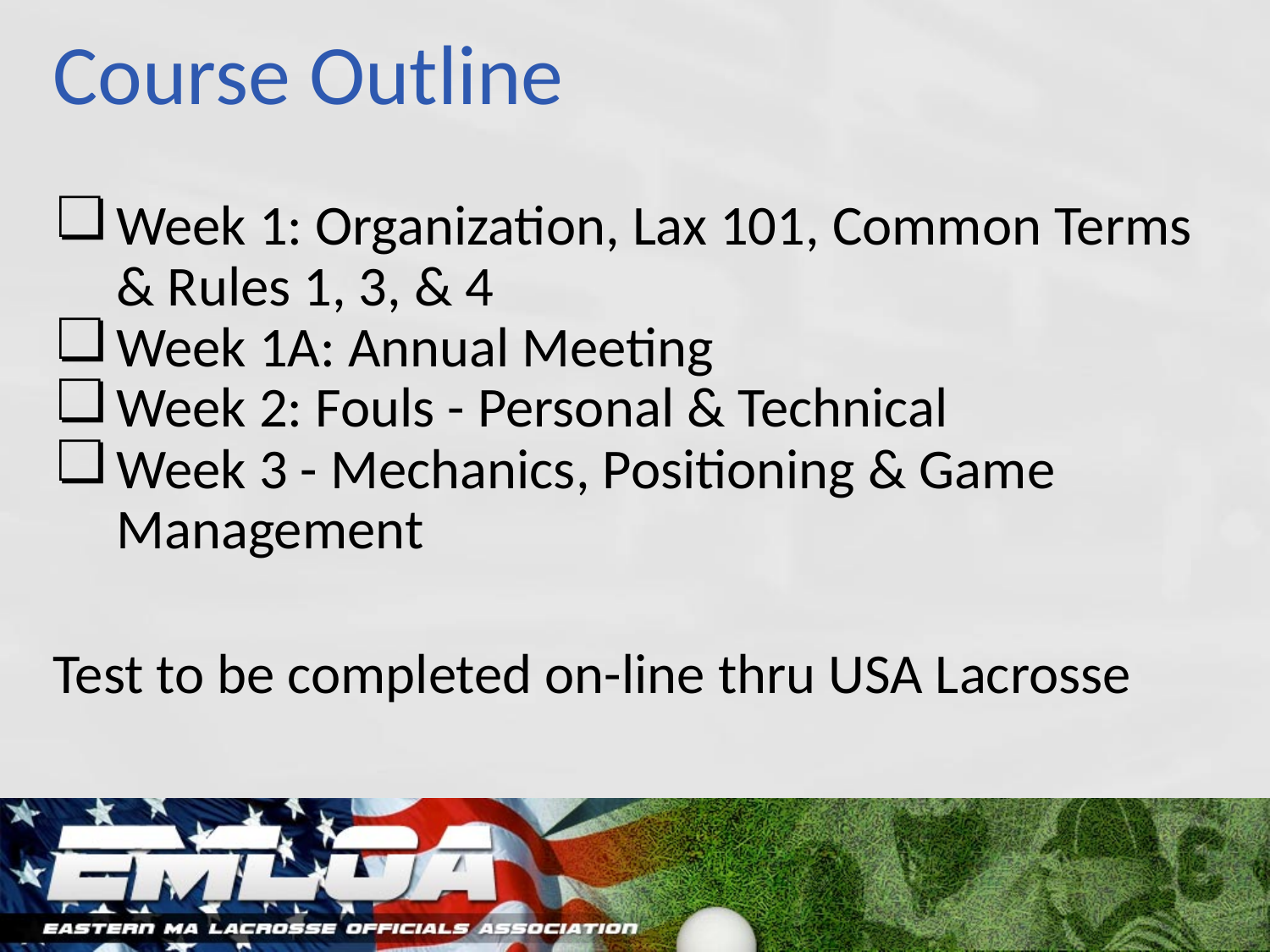

# Course Outline
Week 1: Organization, Lax 101, Common Terms & Rules 1, 3, & 4
Week 1A: Annual Meeting
Week 2: Fouls - Personal & Technical
Week 3 - Mechanics, Positioning & Game Management

Test to be completed on-line thru USA Lacrosse